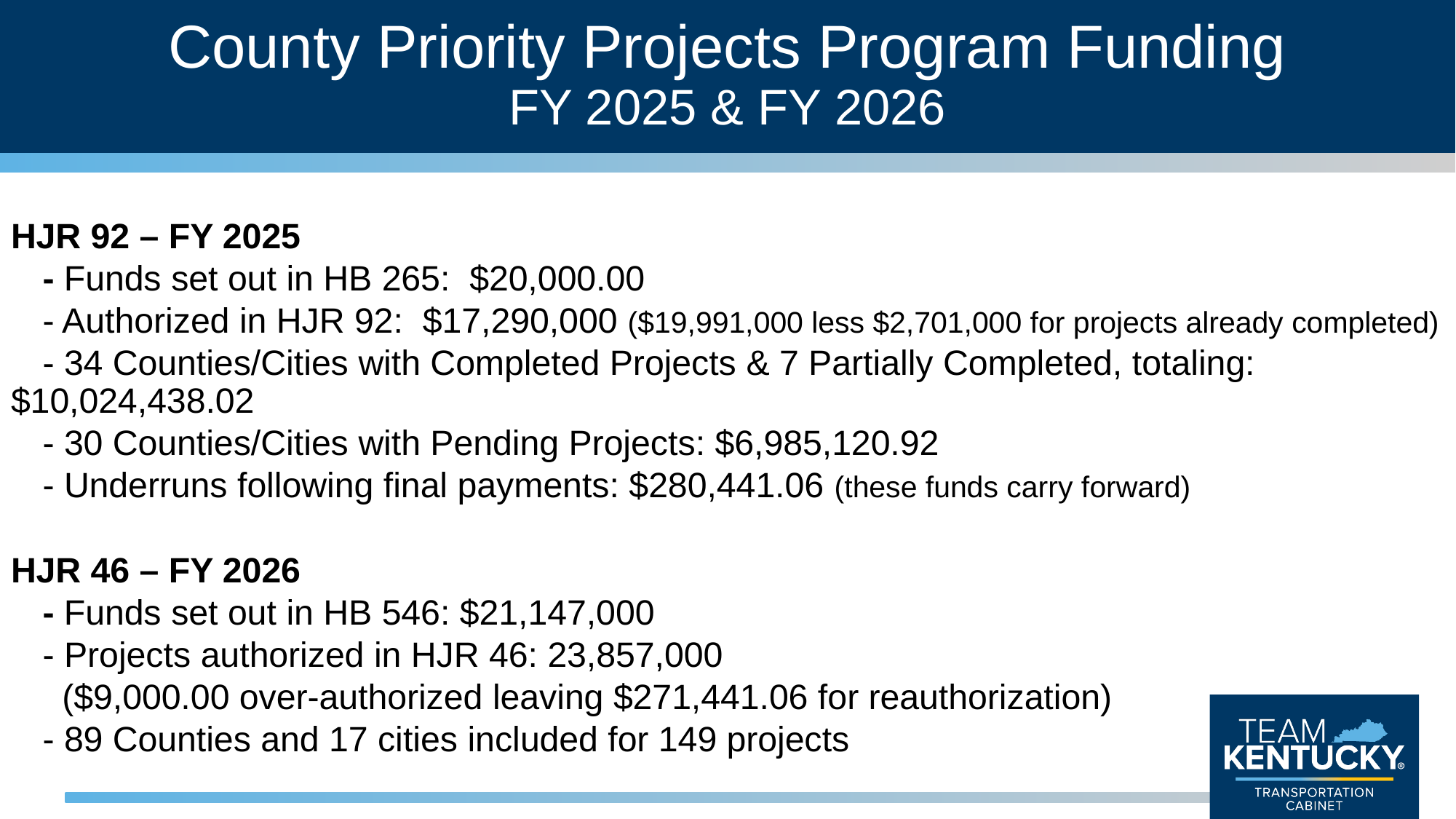

# County Priority Projects Program Funding FY 2025 & FY 2026

HJR 92 – FY 2025
	- Funds set out in HB 265:  $20,000.00
	- Authorized in HJR 92:  $17,290,000 ($19,991,000 less $2,701,000 for projects already completed)
	- 34 Counties/Cities with Completed Projects & 7 Partially Completed, totaling: $10,024,438.02
	- 30 Counties/Cities with Pending Projects: $6,985,120.92
	- Underruns following final payments: $280,441.06 (these funds carry forward)

HJR 46 – FY 2026
	- Funds set out in HB 546: $21,147,000
	- Projects authorized in HJR 46: 23,857,000
	  ($9,000.00 over-authorized leaving $271,441.06 for reauthorization)
	- 89 Counties and 17 cities included for 149 projects